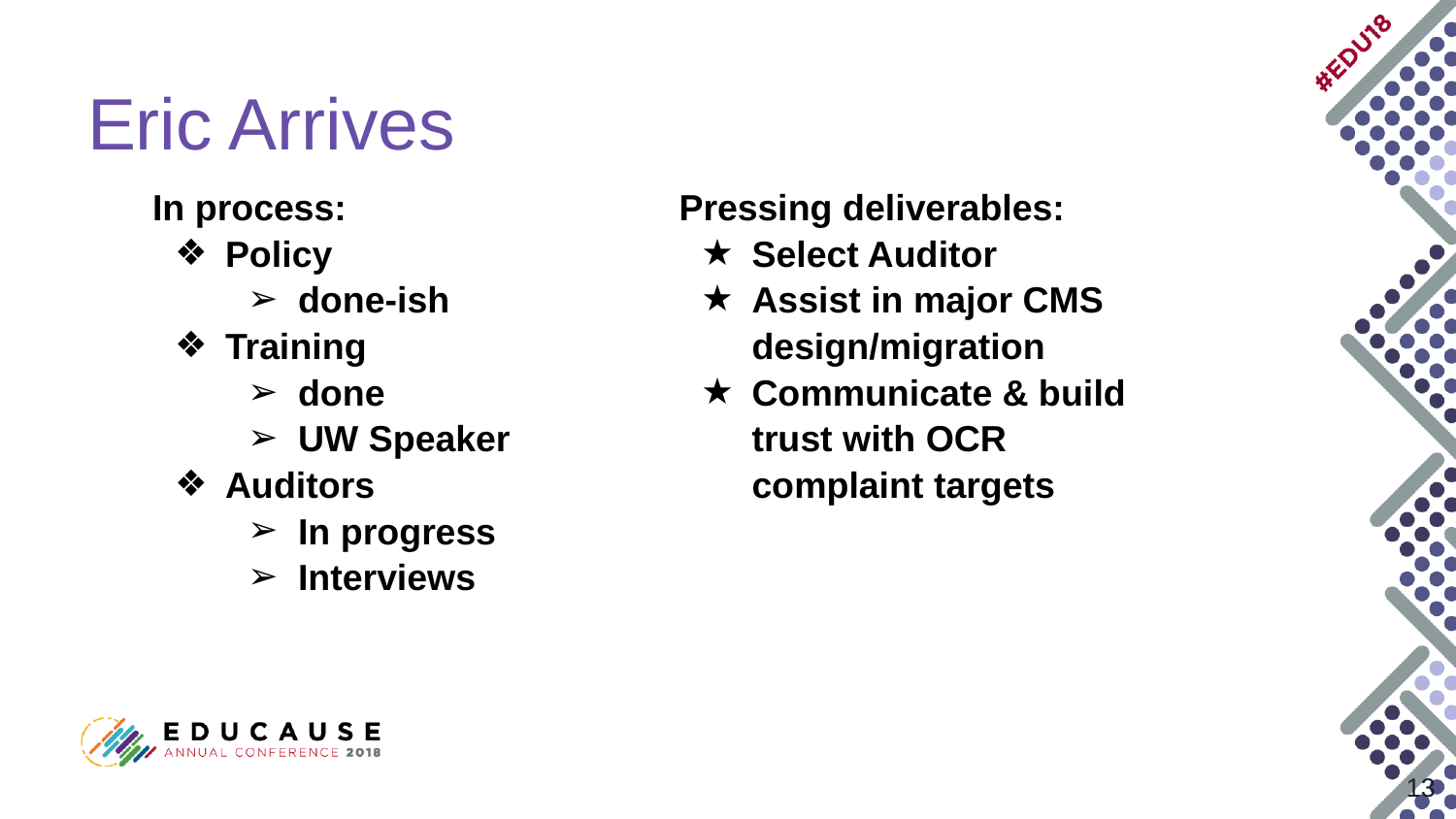

# Eric Arrives
In process:
Policy
done-ish
Training
done
UW Speaker
Auditors
In progress
Interviews
Pressing deliverables:
Select Auditor
Assist in major CMS design/migration
Communicate & build trust with OCR complaint targets
13